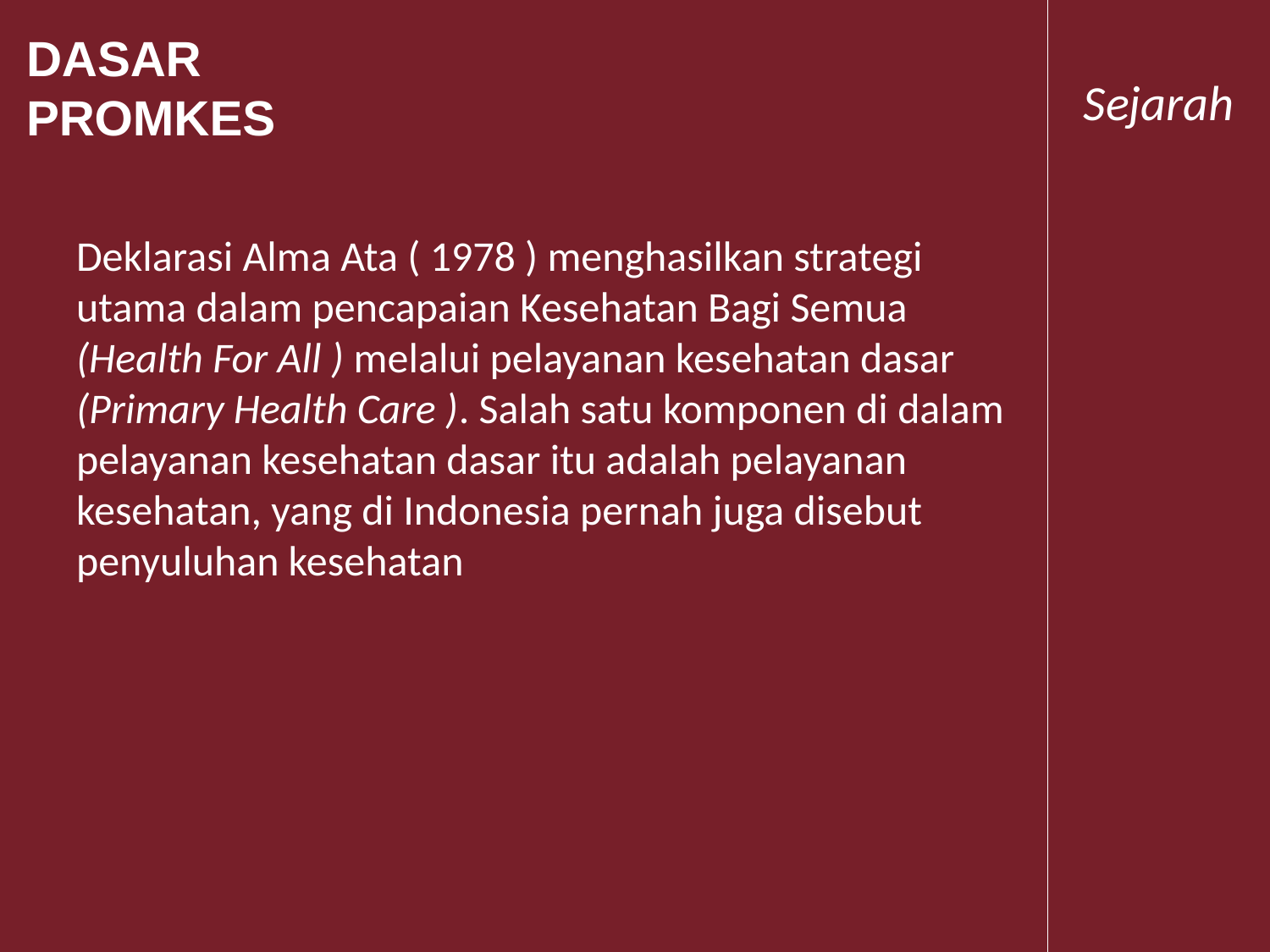

DASAR PROMKES
Sejarah
Deklarasi Alma Ata ( 1978 ) menghasilkan strategi utama dalam pencapaian Kesehatan Bagi Semua (Health For All ) melalui pelayanan kesehatan dasar (Primary Health Care ). Salah satu komponen di dalam pelayanan kesehatan dasar itu adalah pelayanan kesehatan, yang di Indonesia pernah juga disebut penyuluhan kesehatan